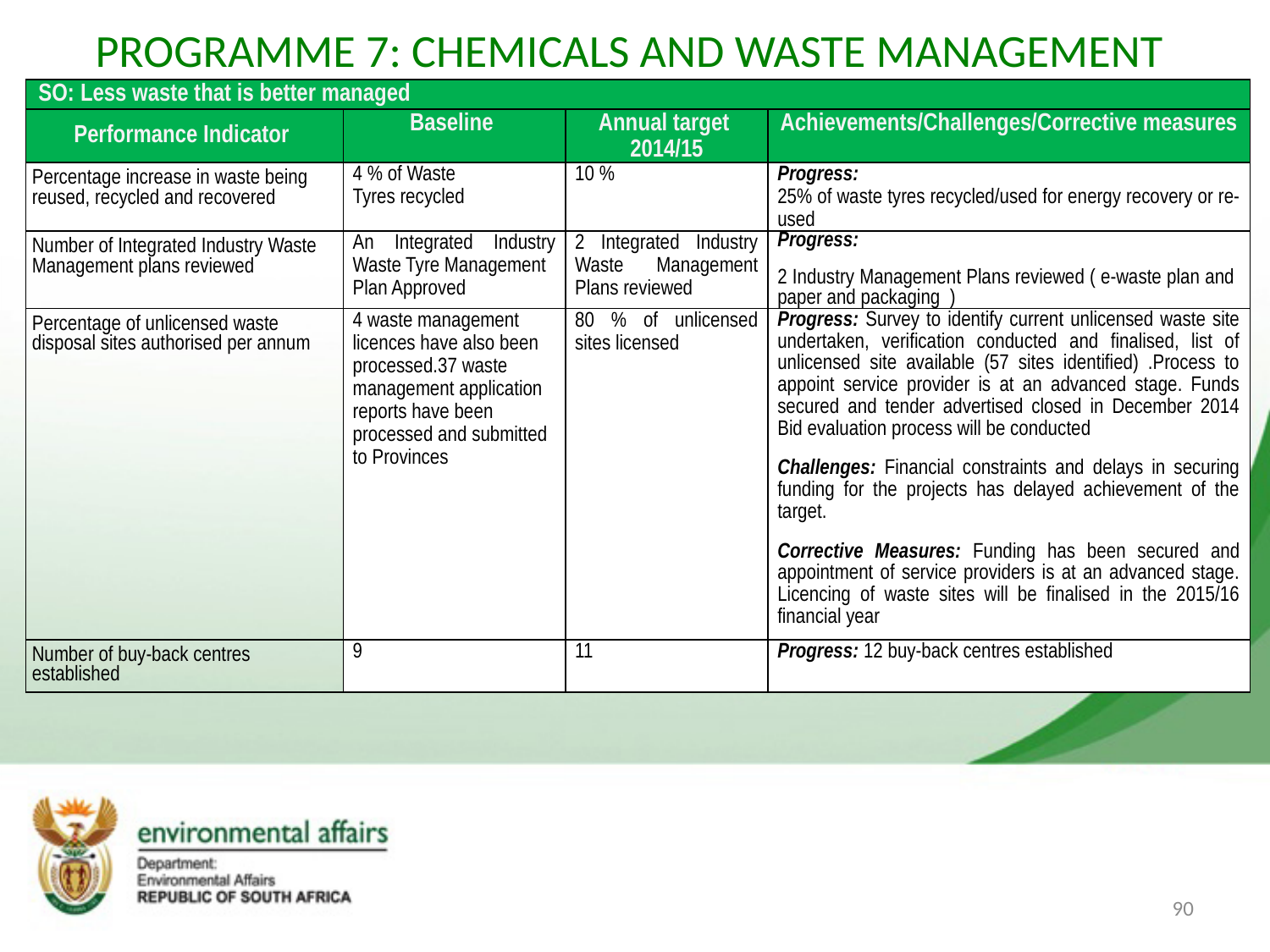

# PROGRAMME 7: CHEMICALS AND WASTE MANAGEMENT
| SO: Less waste that is better managed |  |  |  |
| --- | --- | --- | --- |
| Performance Indicator | Baseline | Annual target 2014/15 | Achievements/Challenges/Corrective measures |
| Percentage increase in waste being reused, recycled and recovered | 4 % of Waste Tyres recycled | 10 % | Progress: 25% of waste tyres recycled/used for energy recovery or re-used |
| Number of Integrated Industry Waste Management plans reviewed | An Integrated Industry Waste Tyre Management Plan Approved | 2 Integrated Industry Waste Management Plans reviewed | Progress: 2 Industry Management Plans reviewed ( e-waste plan and paper and packaging ) |
| Percentage of unlicensed waste disposal sites authorised per annum | 4 waste management licences have also been processed.37 waste management application reports have been processed and submitted to Provinces | 80 % of unlicensed sites licensed | Progress: Survey to identify current unlicensed waste site undertaken, verification conducted and finalised, list of unlicensed site available (57 sites identified) .Process to appoint service provider is at an advanced stage. Funds secured and tender advertised closed in December 2014 Bid evaluation process will be conducted Challenges: Financial constraints and delays in securing funding for the projects has delayed achievement of the target. Corrective Measures: Funding has been secured and appointment of service providers is at an advanced stage. Licencing of waste sites will be finalised in the 2015/16 financial year |
| Number of buy-back centres established | 9 | 11 | Progress: 12 buy-back centres established |
90